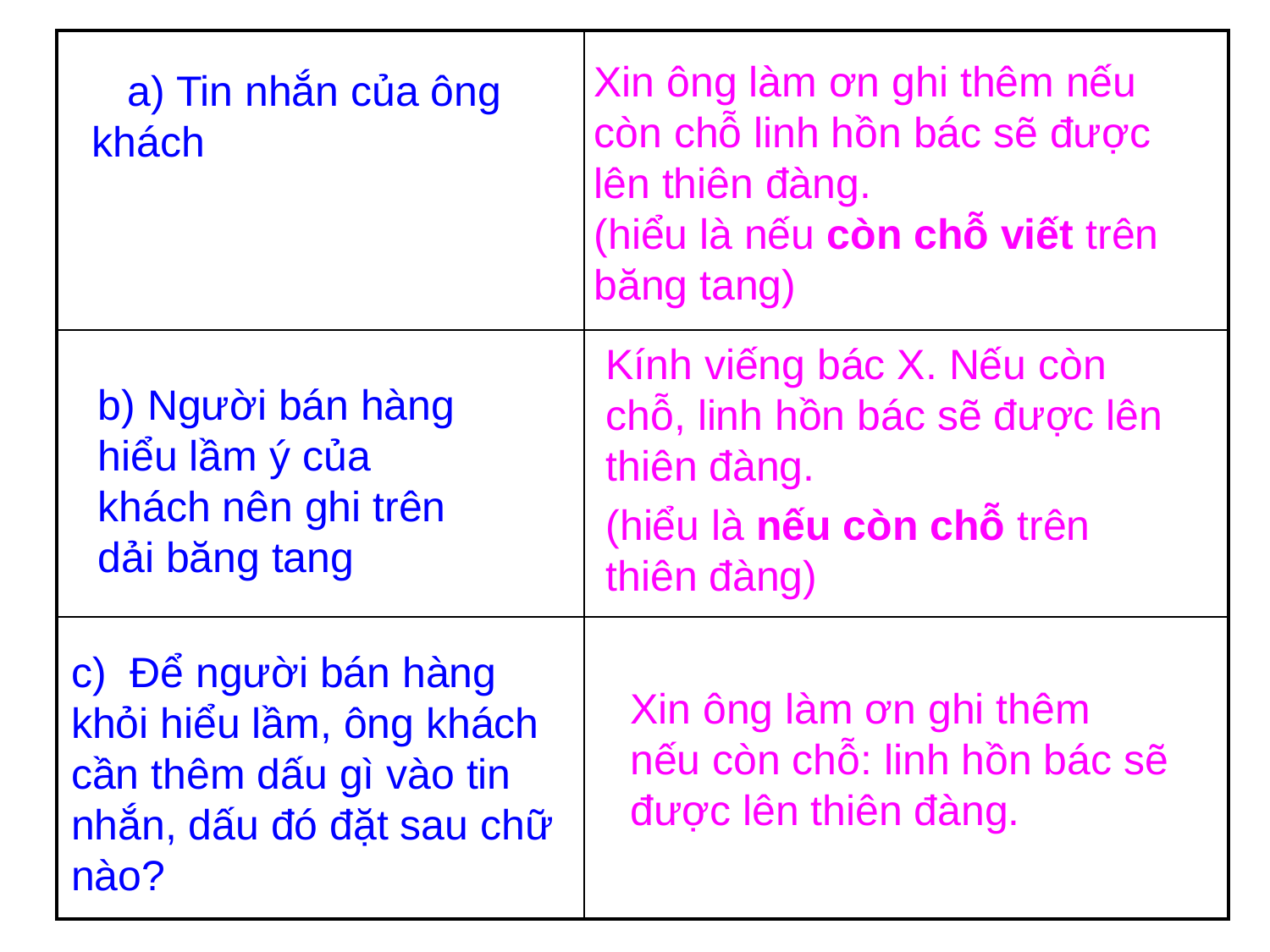

Xin ông làm ơn ghi thêm nếu còn chỗ linh hồn bác sẽ được lên thiên đàng.
(hiểu là nếu còn chỗ viết trên băng tang)

|  |  |
| --- | --- |
|  |  |
|  |  |
   a) Tin nhắn của ông khách

Kính viếng bác X. Nếu còn chỗ, linh hồn bác sẽ được lên thiên đàng.
(hiểu là nếu còn chỗ trên thiên đàng)

b) Người bán hàng hiểu lầm ý của khách nên ghi trên dải băng tang

c)  Để người bán hàng khỏi hiểu lầm, ông khách cần thêm dấu gì vào tin nhắn, dấu đó đặt sau chữ nào?

Xin ông làm ơn ghi thêm nếu còn chỗ: linh hồn bác sẽ được lên thiên đàng.